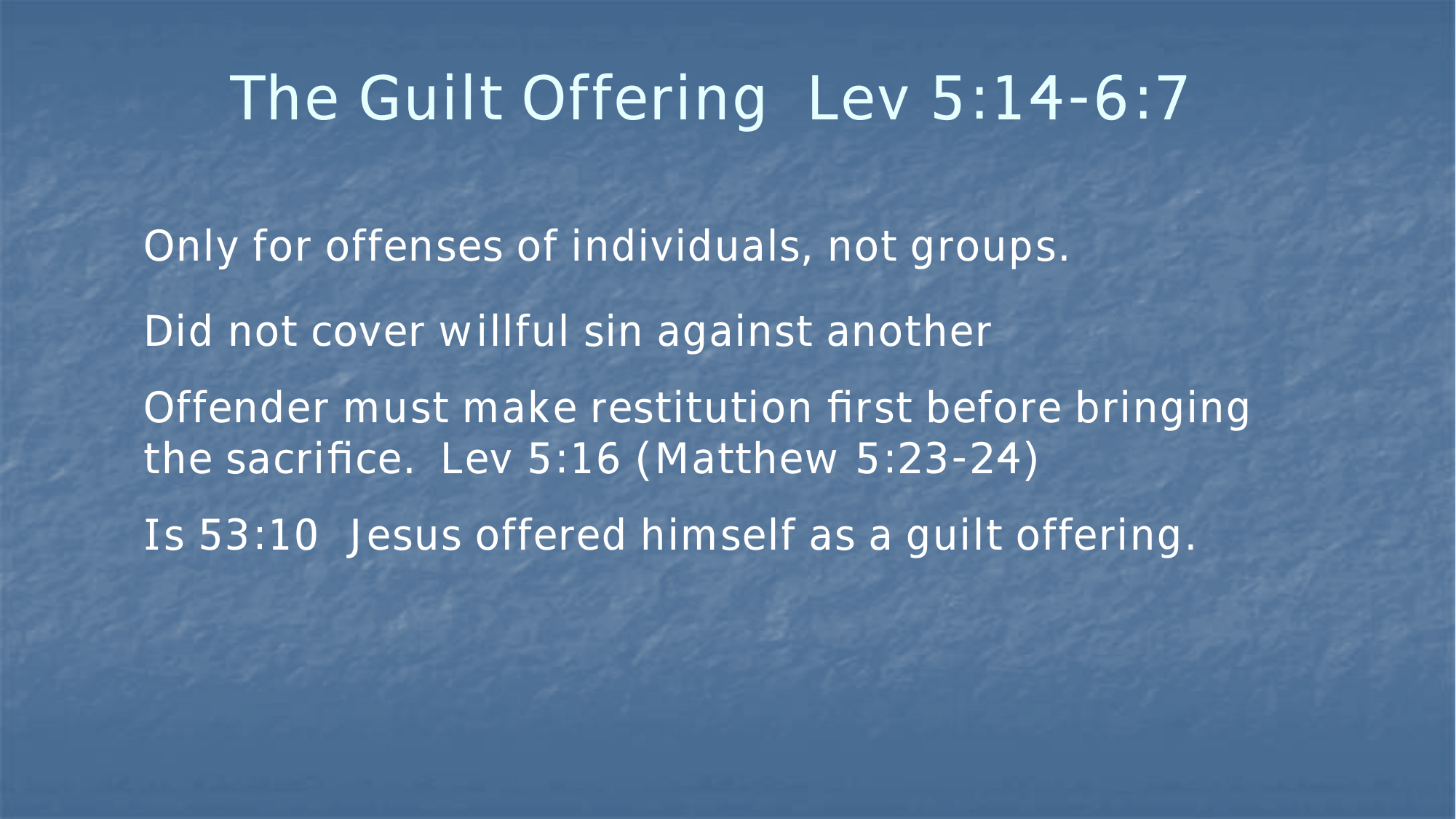

# The Guilt Offering  Lev 5:14-6:7
Only for offenses of individuals, not groups.

Did not cover willful sin against another

Offender must make restitution first before bringing the sacrifice.  Lev 5:16 (Matthew 5:23-24)

Is 53:10  Jesus offered himself as a guilt offering.